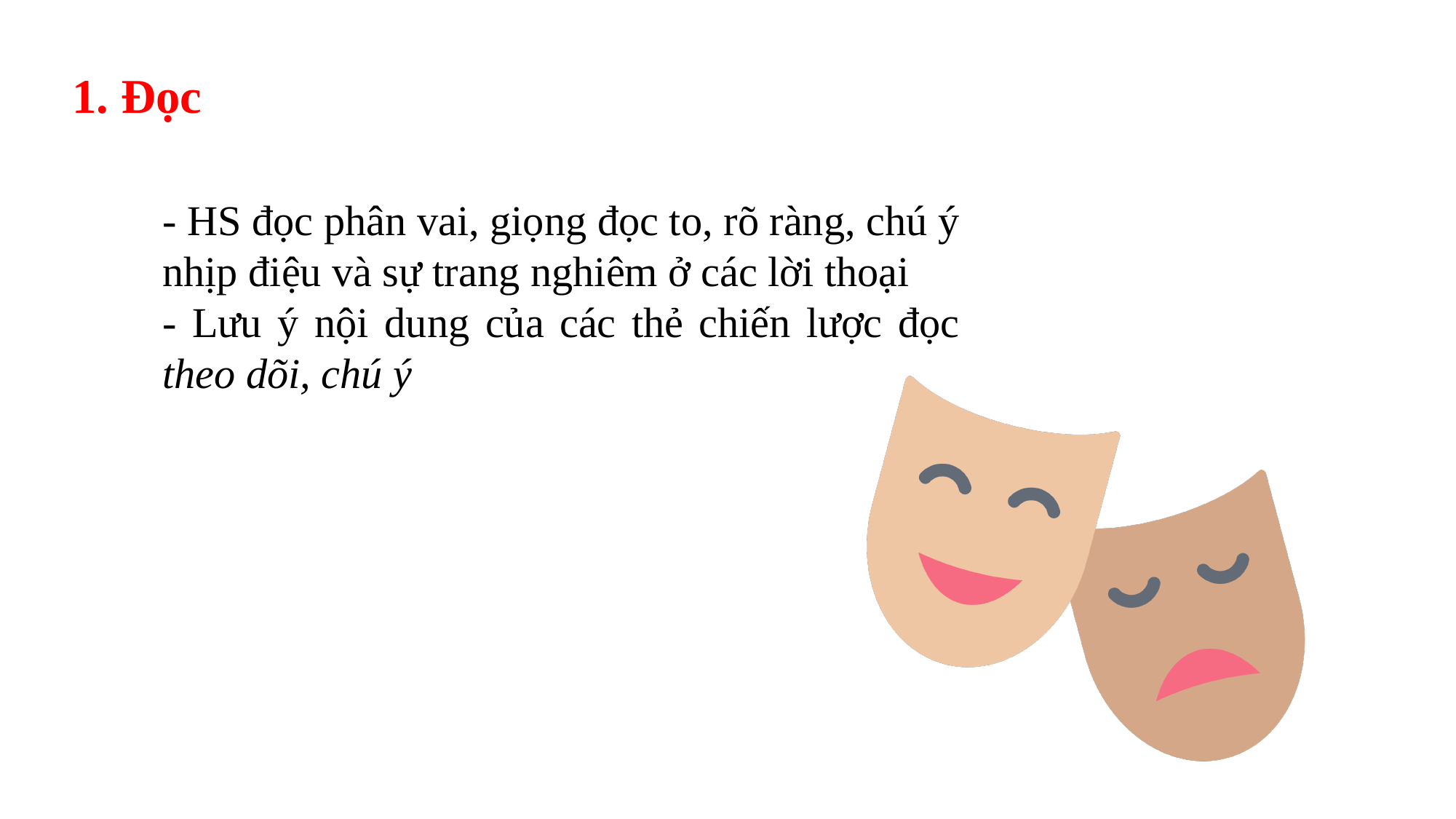

1. Đọc
- HS đọc phân vai, giọng đọc to, rõ ràng, chú ý nhịp điệu và sự trang nghiêm ở các lời thoại
- Lưu ý nội dung của các thẻ chiến lược đọc theo dõi, chú ý